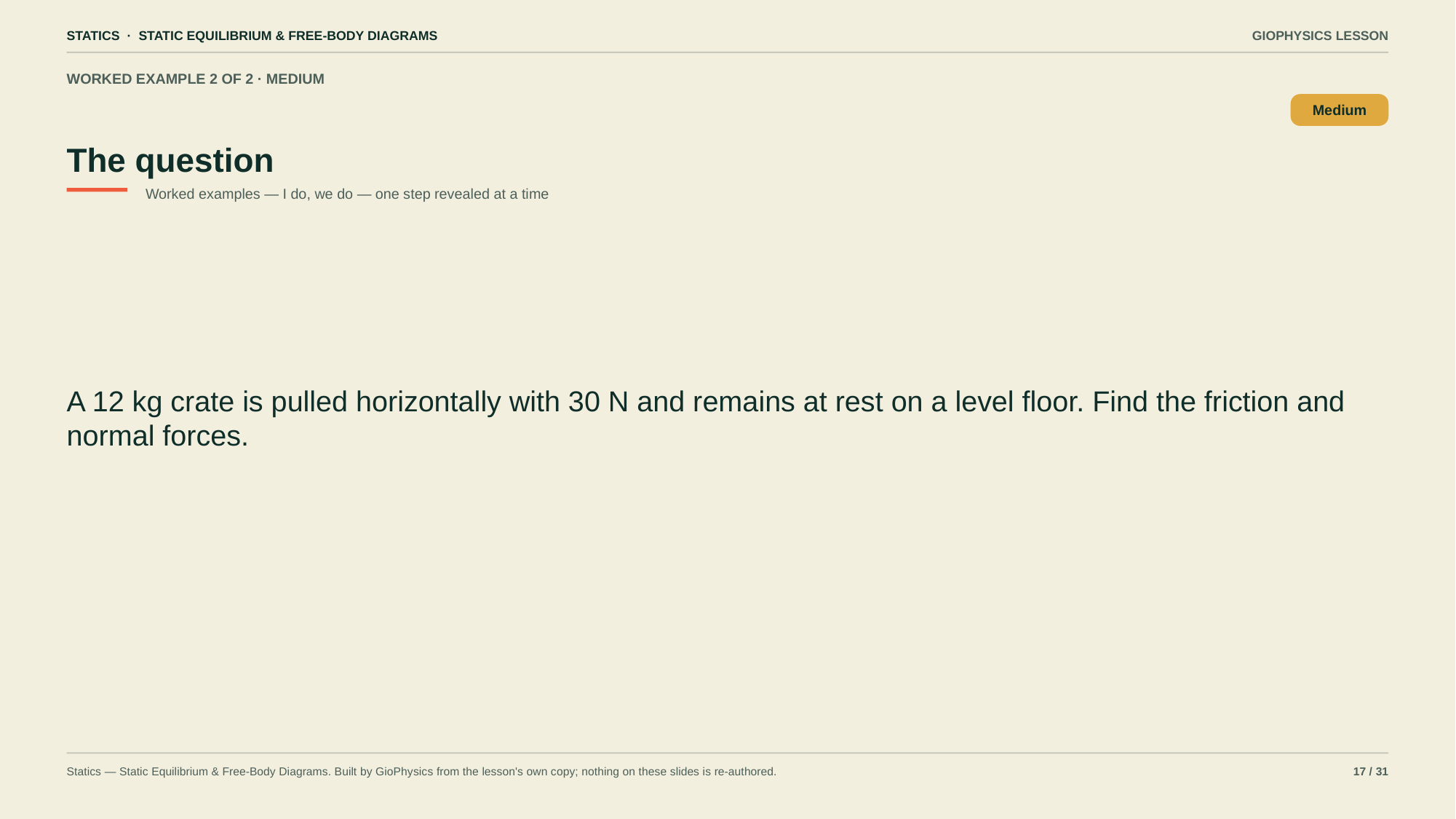

STATICS  ·  STATIC EQUILIBRIUM & FREE-BODY DIAGRAMS
GIOPHYSICS LESSON

WORKED EXAMPLE 2 OF 2 · MEDIUM
The question

Medium
Worked examples — I do, we do — one step revealed at a time

A 12 kg crate is pulled horizontally with 30 N and remains at rest on a level floor. Find the friction and normal forces.

Statics — Static Equilibrium & Free-Body Diagrams. Built by GioPhysics from the lesson's own copy; nothing on these slides is re-authored.
17 / 31